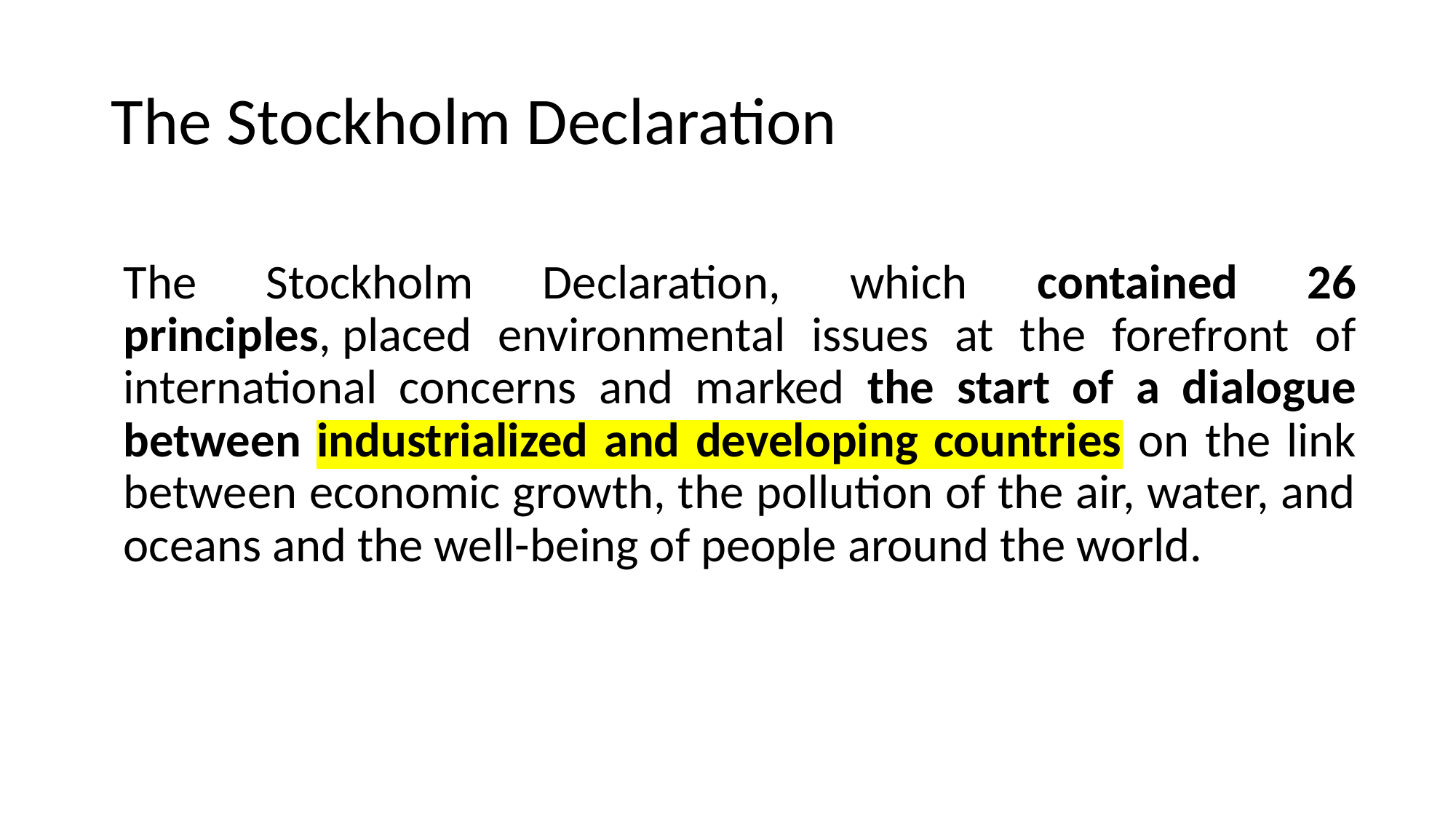

# The Stockholm Declaration
The Stockholm Declaration, which contained 26 principles, placed environmental issues at the forefront of international concerns and marked the start of a dialogue between industrialized and developing countries on the link between economic growth, the pollution of the air, water, and oceans and the well-being of people around the world.